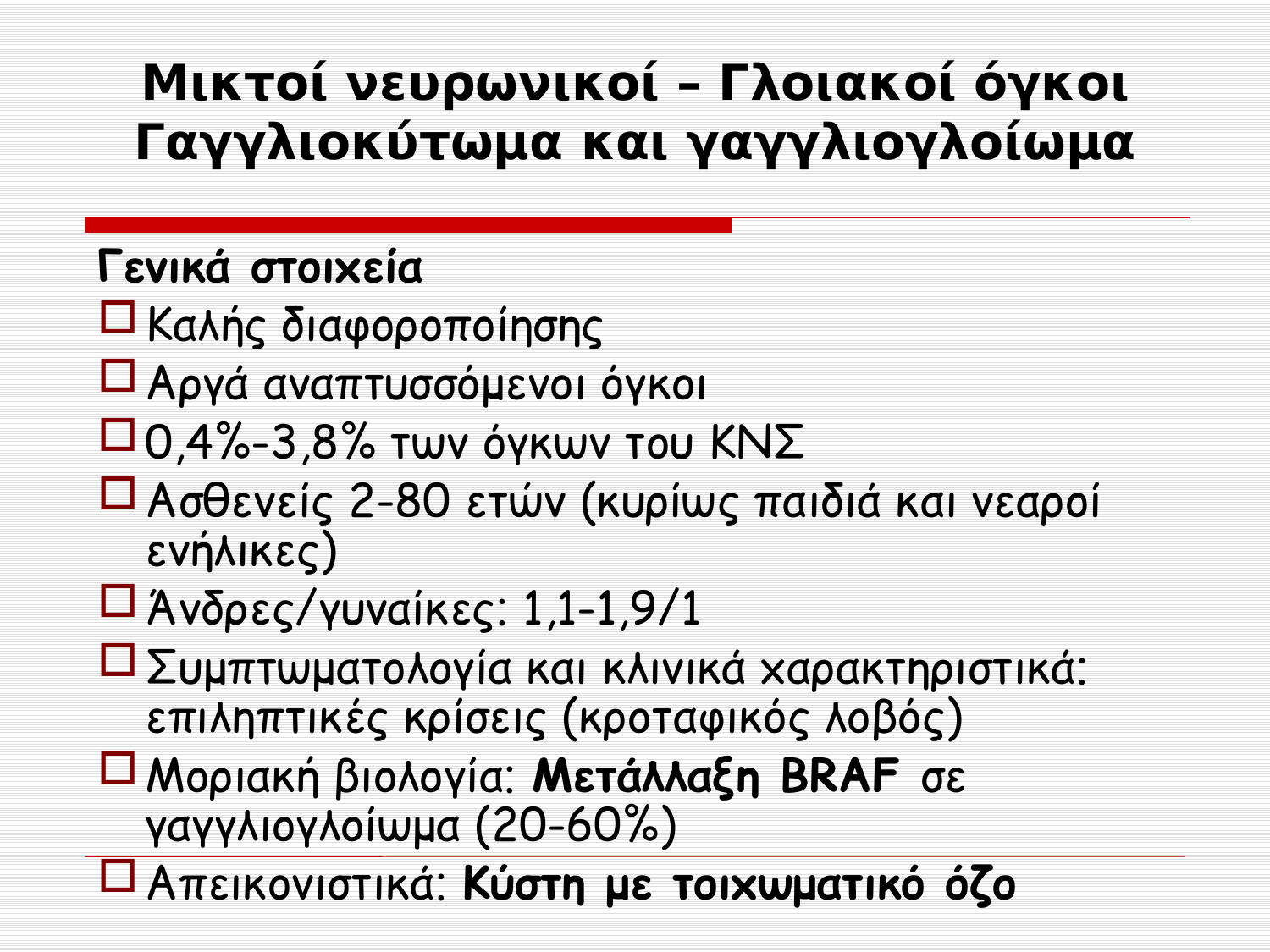

# Μικτοί νευρωνικοί – Γλοιακοί όγκοι Γαγγλιοκύτωμα και γαγγλιογλοίωμα
Γενικά στοιχεία
Καλής διαφοροποίησης
Αργά αναπτυσσόμενοι όγκοι
0,4%-3,8% των όγκων του ΚΝΣ
Ασθενείς 2-80 ετών (κυρίως παιδιά και νεαροί ενήλικες)
Άνδρες/γυναίκες: 1,1-1,9/1
Συμπτωματολογία και κλινικά χαρακτηριστικά: επιληπτικές κρίσεις (κροταφικός λοβός)
Μοριακή βιολογία: Μετάλλαξη ΒRAF σε γαγγλιογλοίωμα (20-60%)
Απεικονιστικά: Κύστη με τοιχωματικό όζο